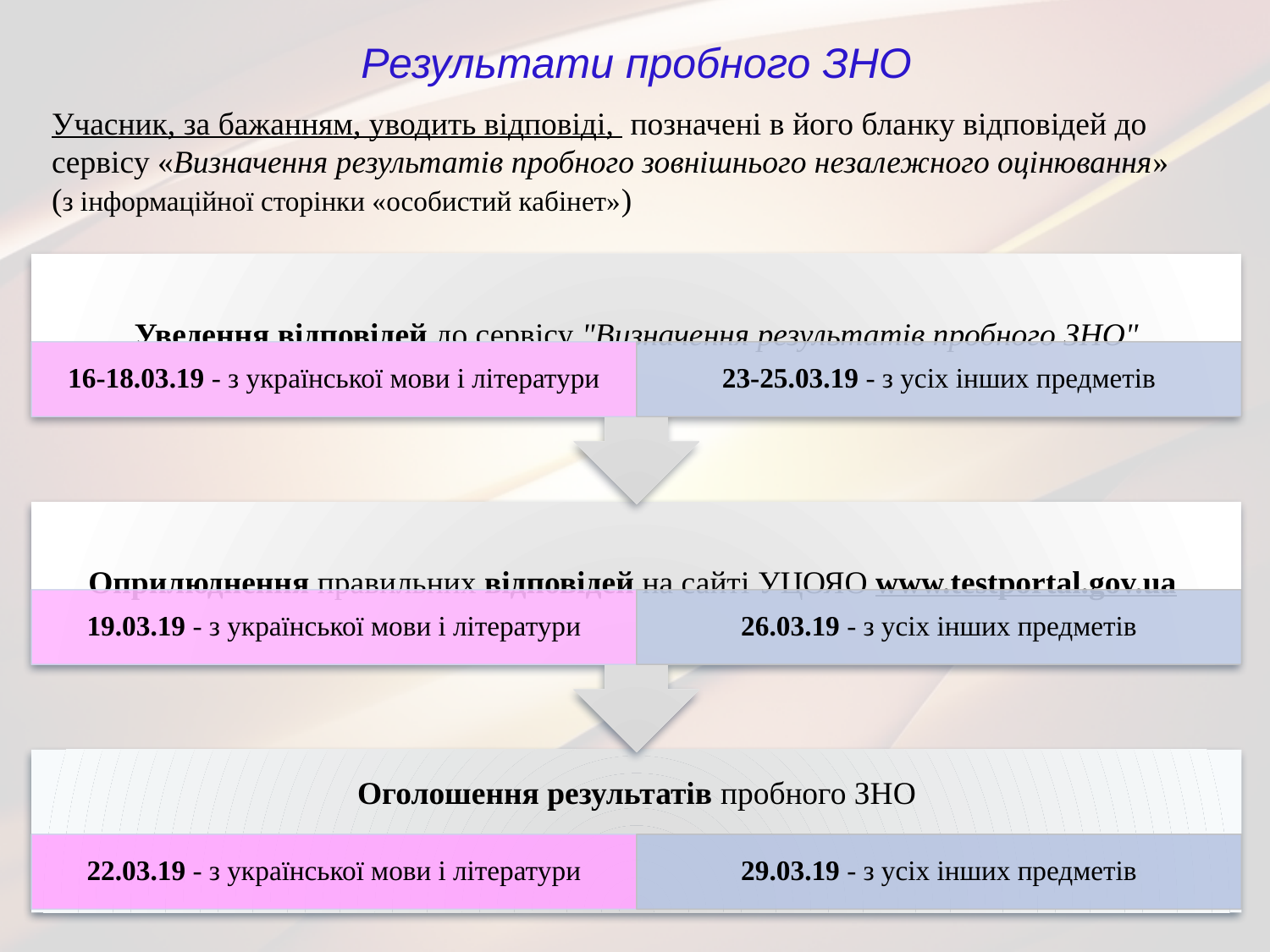

# Результати пробного ЗНО
Учасник, за бажанням, уводить відповіді,  позначені в його бланку відповідей до сервісу «Визначення результатів пробного зовнішнього незалежного оцінювання»
(з інформаційної сторінки «особистий кабінет»)
Оголошення результатів пробного ЗНО
22.03.19 - з української мови і літератури
29.03.19 - з усіх інших предметів
Оприлюднення правильних відповідей на сайті УЦОЯО www.testportal.gov.ua
19.03.19 - з української мови і літератури
26.03.19 - з усіх інших предметів
Уведення відповідей до сервісу "Визначення результатів пробного ЗНО"
16-18.03.19 - з української мови і літератури
23-25.03.19 - з усіх інших предметів